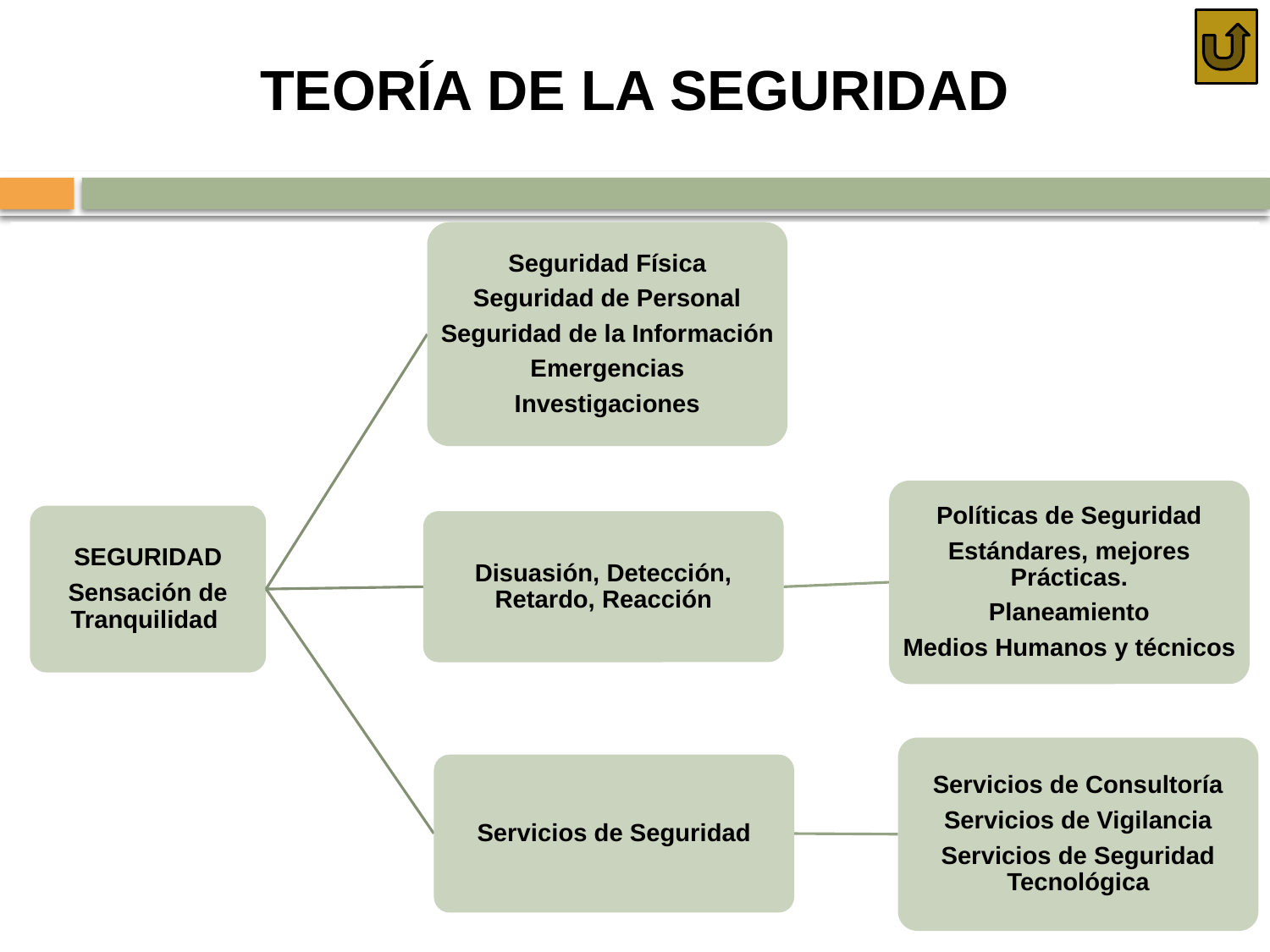

# TEORÍA DE LA SEGURIDAD
SEGURIDAD
Sensación de Tranquilidad

Disuasión, Detección, Retardo, Reacción

Políticas de Seguridad
Estándares, mejores Prácticas.
Planeamiento
Medios Humanos y técnicos

Seguridad Física
Seguridad de Personal
Seguridad de la Información
Emergencias
Investigaciones

Servicios de Seguridad

Servicios de Consultoría
Servicios de Vigilancia
Servicios de Seguridad Tecnológica